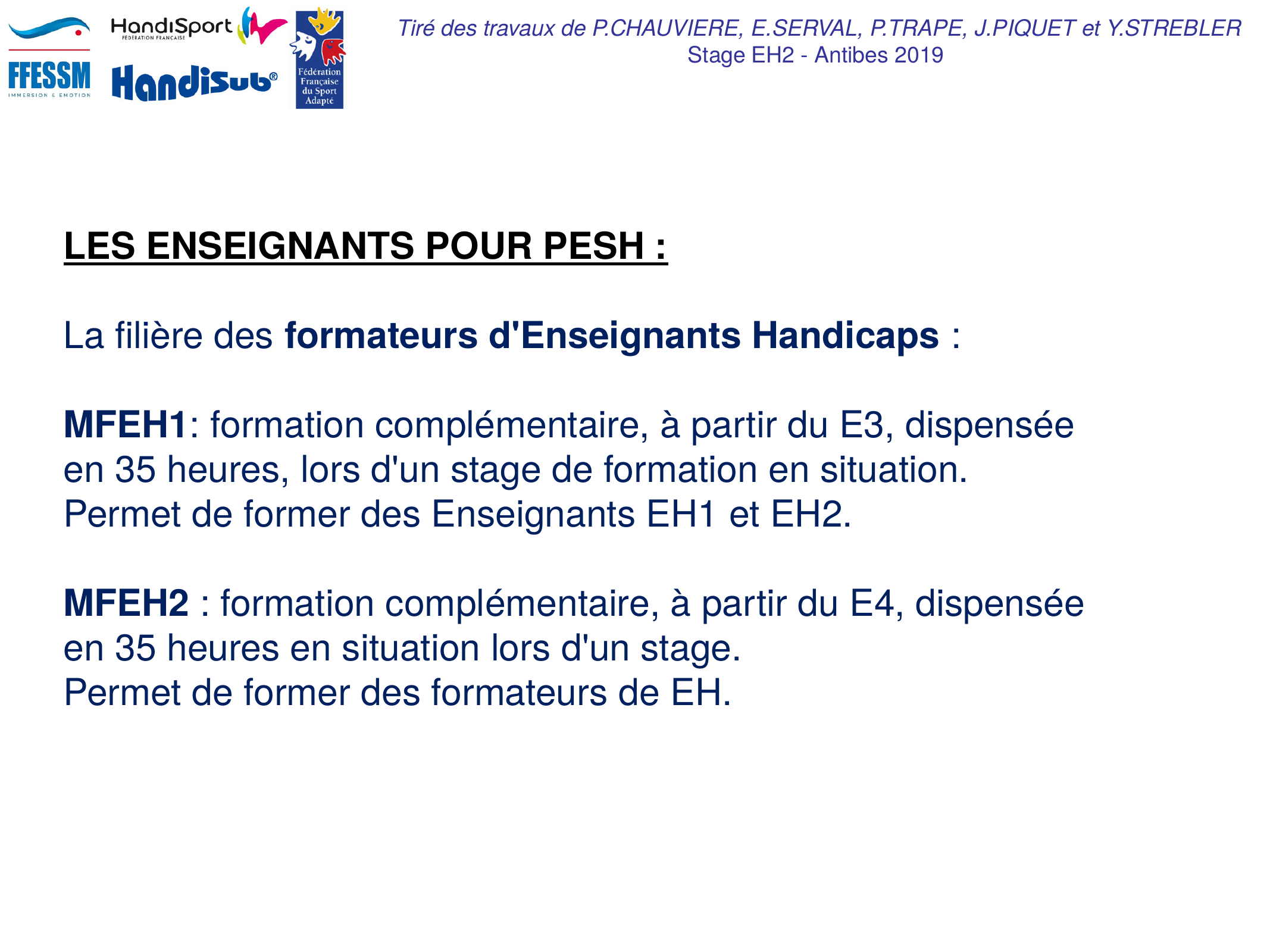

LES ENSEIGNANTS POUR PESH :

La filière des formateurs d'Enseignants Handicaps :

MFEH1: formation complémentaire, à partir du E3, dispensée
en 35 heures, lors d'un stage de formation en situation.
Permet de former des Enseignants EH1 et EH2.

MFEH2 : formation complémentaire, à partir du E4, dispensée
en 35 heures en situation lors d'un stage.
Permet de former des formateurs de EH.